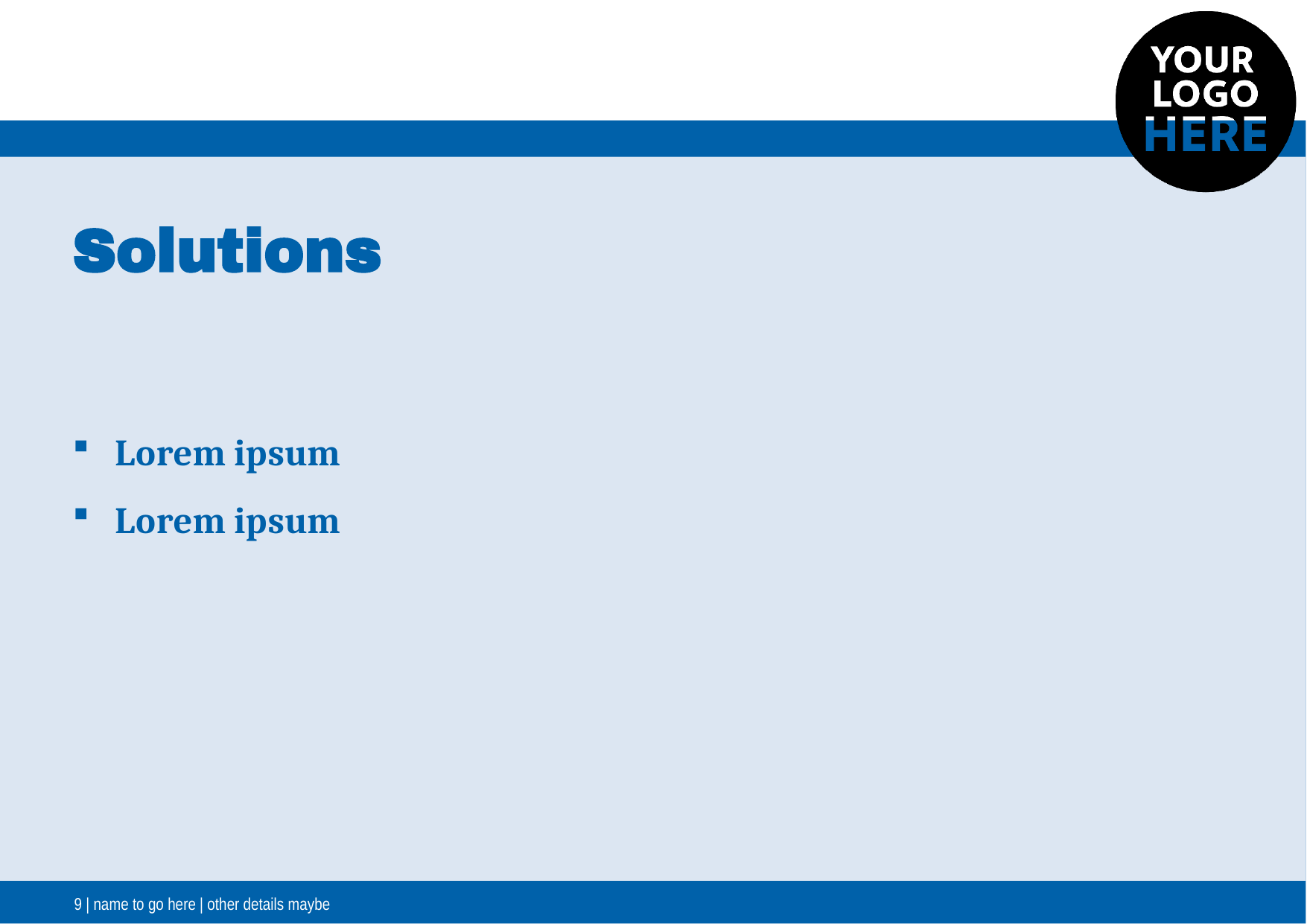

Solutions

Lorem ipsum
Lorem ipsum
9 | name to go here | other details maybe